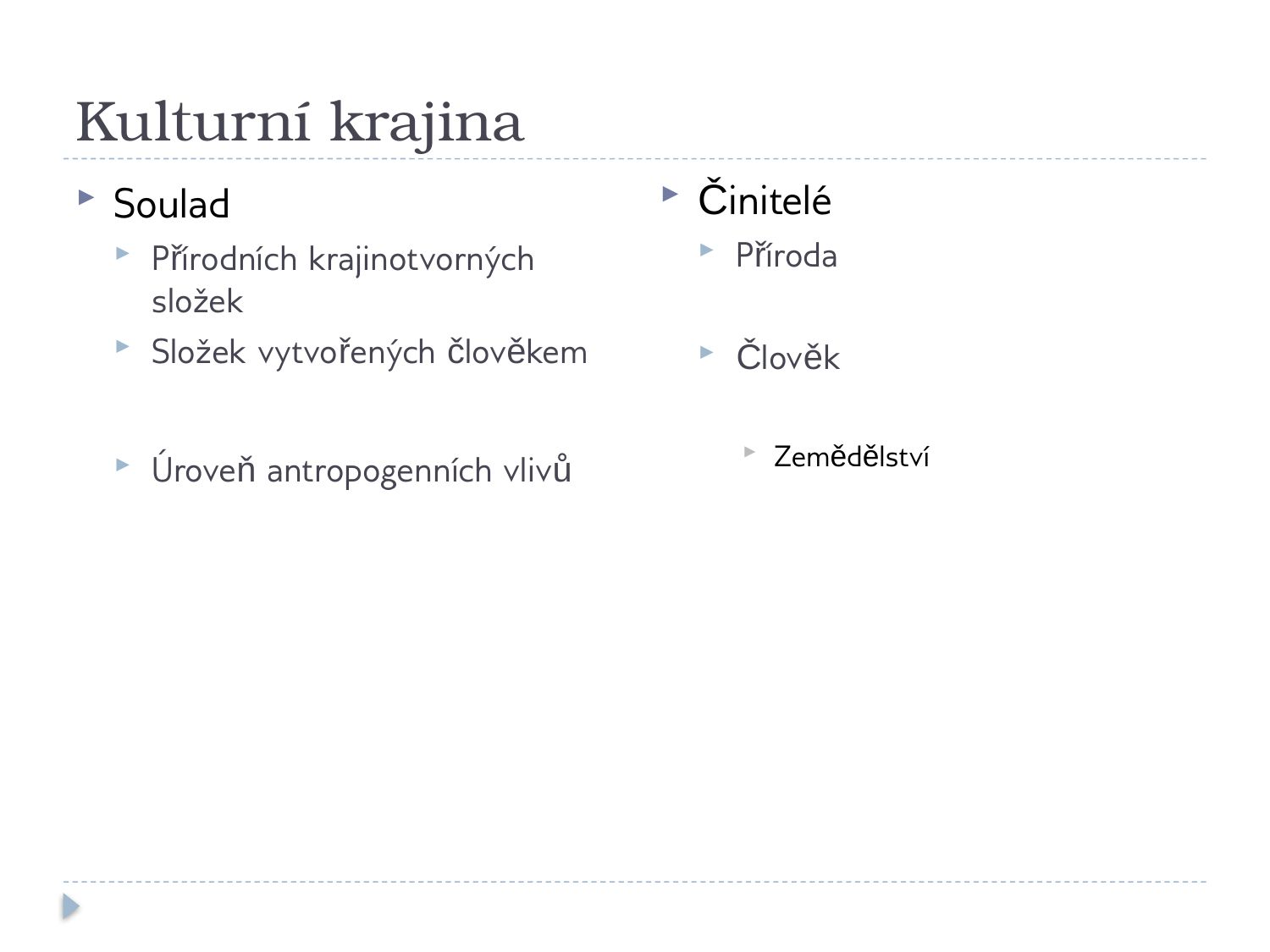

# Kulturní krajina
Činitelé
Příroda

Člověk

Zemědělství

Soulad
Přírodních krajinotvorných složek
Složek vytvořených člověkem

Úroveň antropogenních vlivů